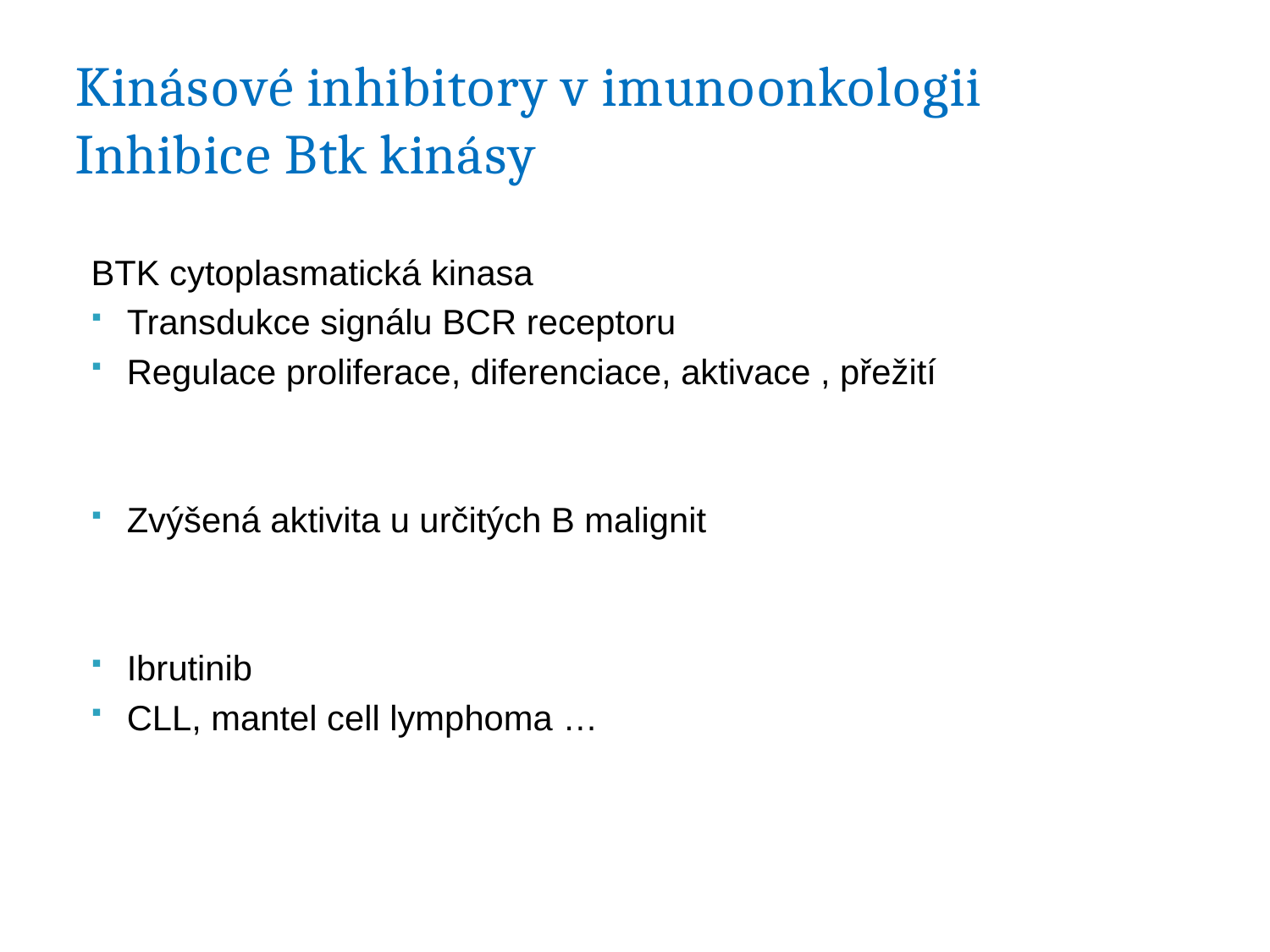

# Kinásové inhibitory v imunoonkologii Inhibice Btk kinásy

BTK cytoplasmatická kinasa
Transdukce signálu BCR receptoru
Regulace proliferace, diferenciace, aktivace , přežití

Zvýšená aktivita u určitých B malignit

Ibrutinib
CLL, mantel cell lymphoma …